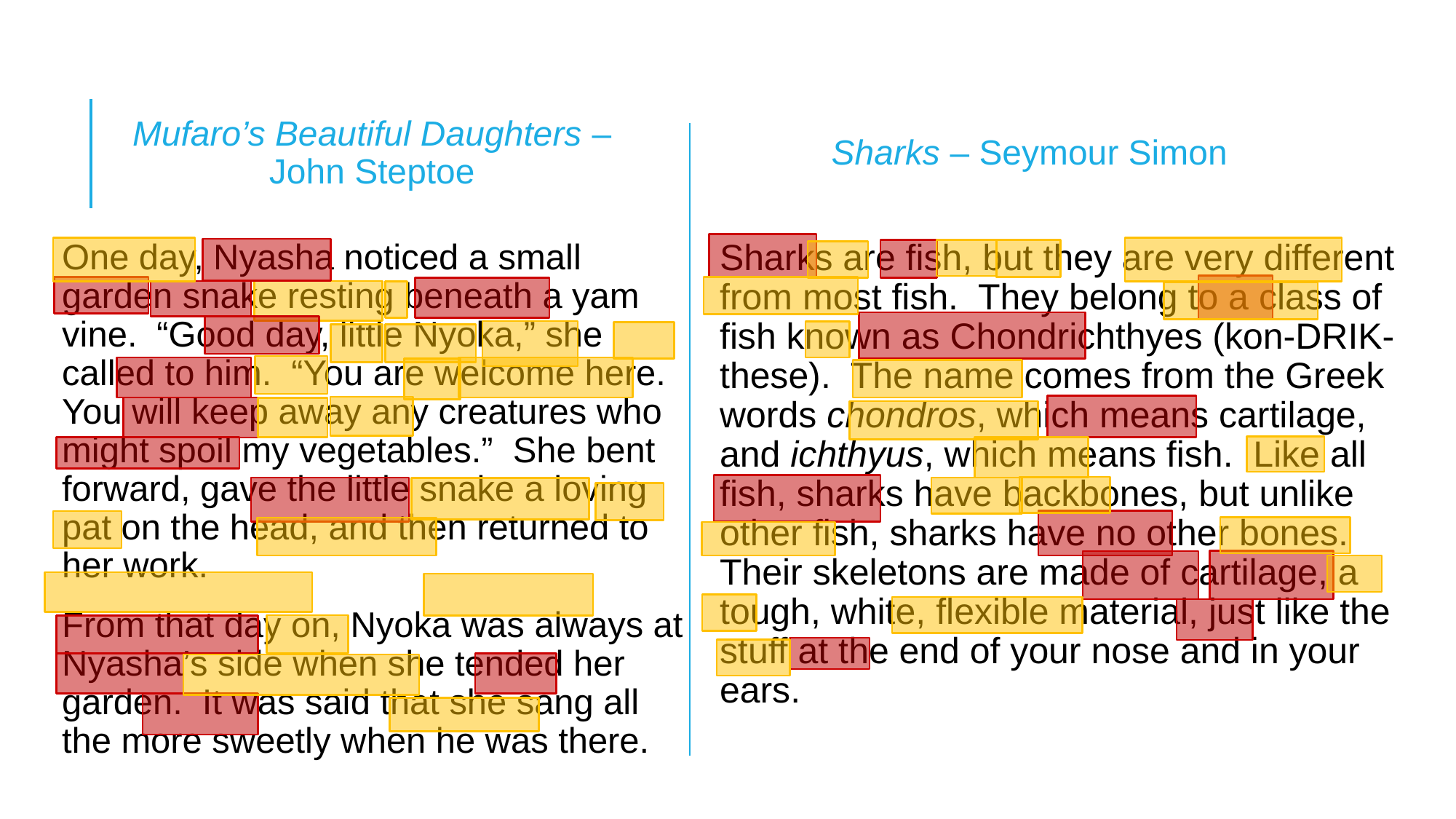

Mufaro’s Beautiful Daughters – John Steptoe
Sharks – Seymour Simon
Sharks are fish, but they are very different from most fish.  They belong to a class of fish known as Chondrichthyes (kon-DRIK-these).  The name comes from the Greek words chondros, which means cartilage, and ichthyus, which means fish.  Like all fish, sharks have backbones, but unlike other fish, sharks have no other bones.  Their skeletons are made of cartilage, a tough, white, flexible material, just like the stuff at the end of your nose and in your ears.
One day, Nyasha noticed a small garden snake resting beneath a yam vine.  “Good day, little Nyoka,” she called to him.  “You are welcome here.  You will keep away any creatures who might spoil my vegetables.”  She bent forward, gave the little snake a loving pat on the head, and then returned to her work.
From that day on, Nyoka was always at Nyasha’s side when she tended her garden.  It was said that she sang all the more sweetly when he was there.